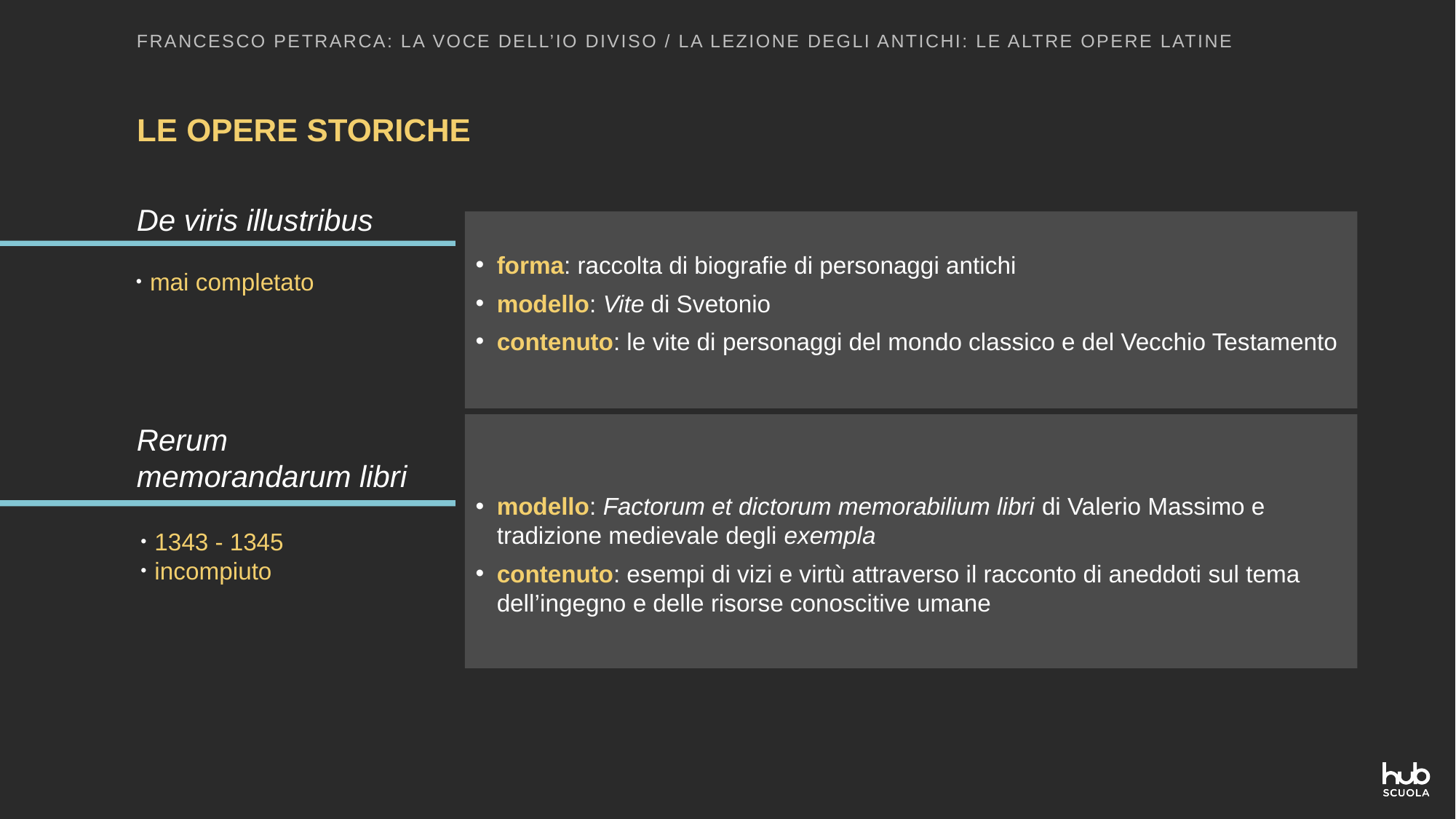

FRANCESCO PETRARCA: LA VOCE DELL’IO DIVISO / LA LEZIONE DEGLI ANTICHI: LE ALTRE OPERE LATINE
LE OPERE STORICHE
De viris illustribus
forma: raccolta di biografie di personaggi antichi
modello: Vite di Svetonio
contenuto: le vite di personaggi del mondo classico e del Vecchio Testamento

 mai completato

modello: Factorum et dictorum memorabilium libri di Valerio Massimo e tradizione medievale degli exempla
contenuto: esempi di vizi e virtù attraverso il racconto di aneddoti sul tema dell’ingegno e delle risorse conoscitive umane

Rerum memorandarum libri

 1343 - 1345
 incompiuto